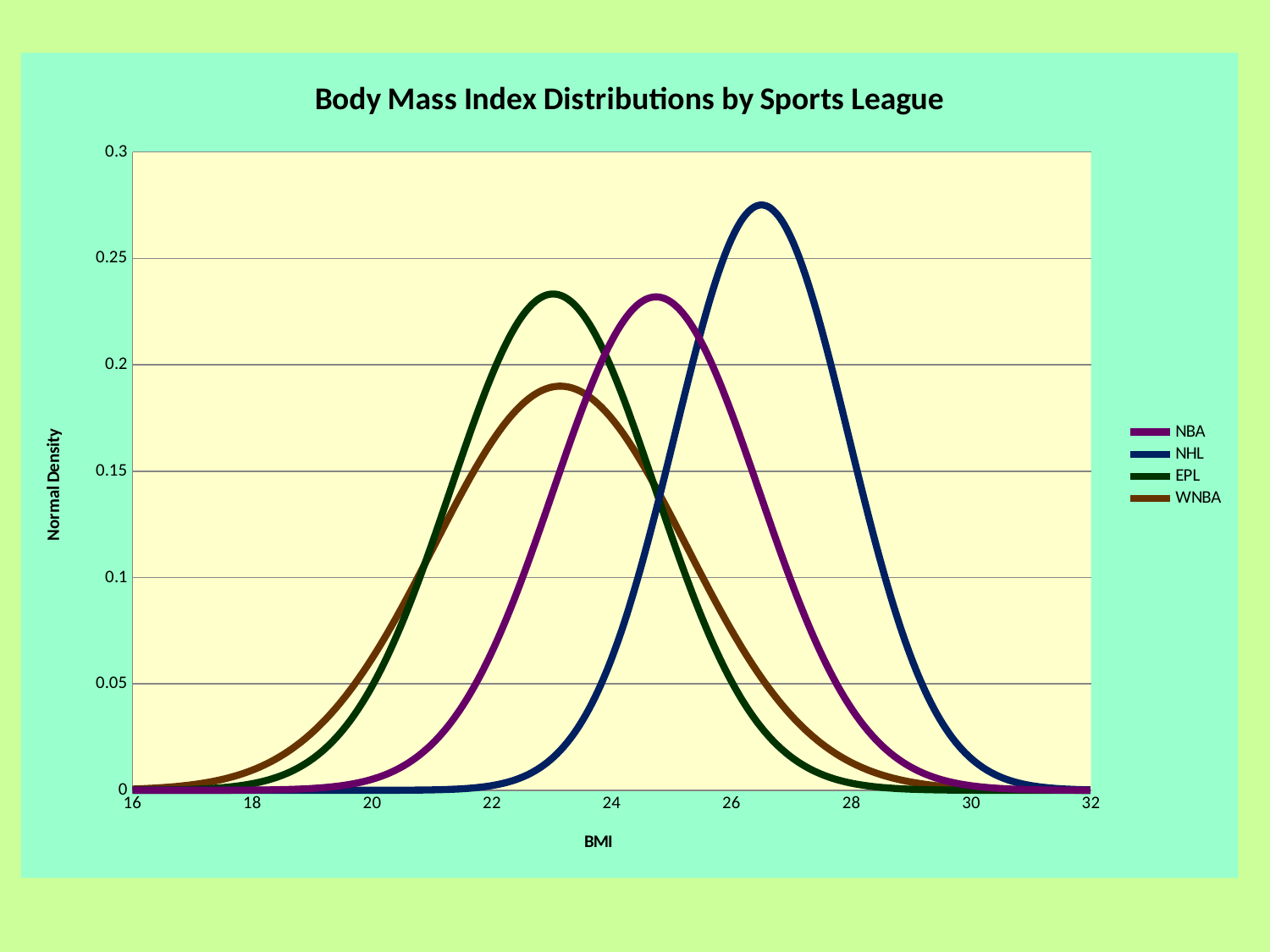

### Chart: Body Mass Index Distributions by Sports League

| Category | NBA | NHL | EPL | WNBA |
|---|---|---|---|---|